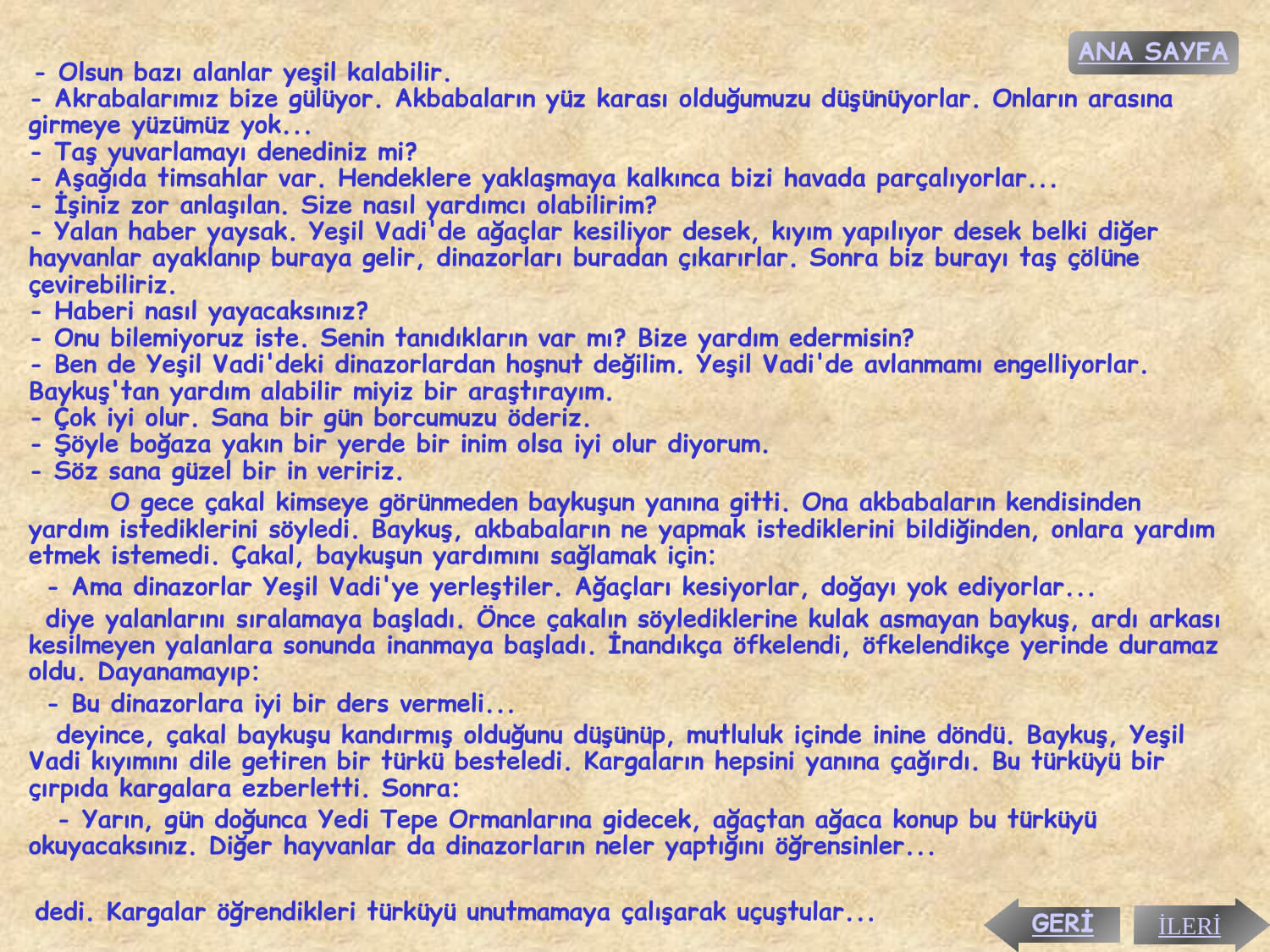

ANA SAYFA
       - Olsun bazı alanlar yeşil kalabilir.
- Akrabalarımız bize gülüyor. Akbabaların yüz karası olduğumuzu düşünüyorlar. Onların arasına girmeye yüzümüz yok...
- Taş yuvarlamayı denediniz mi?
- Aşağıda timsahlar var. Hendeklere yaklaşmaya kalkınca bizi havada parçalıyorlar...
- İşiniz zor anlaşılan. Size nasıl yardımcı olabilirim?
- Yalan haber yaysak. Yeşil Vadi'de ağaçlar kesiliyor desek, kıyım yapılıyor desek belki diğer hayvanlar ayaklanıp buraya gelir, dinazorları buradan çıkarırlar. Sonra biz burayı taş çölüne çevirebiliriz.
- Haberi nasıl yayacaksınız?
- Onu bilemiyoruz iste. Senin tanıdıkların var mı? Bize yardım edermisin?
- Ben de Yeşil Vadi'deki dinazorlardan hoşnut değilim. Yeşil Vadi'de avlanmamı engelliyorlar. Baykuş'tan yardım alabilir miyiz bir araştırayım.
- Çok iyi olur. Sana bir gün borcumuzu öderiz.
- Şöyle boğaza yakın bir yerde bir inim olsa iyi olur diyorum.
- Söz sana güzel bir in veririz.
            O gece çakal kimseye görünmeden baykuşun yanına gitti. Ona akbabaların kendisinden yardım istediklerini söyledi. Baykuş, akbabaların ne yapmak istediklerini bildiğinden, onlara yardım etmek istemedi. Çakal, baykuşun yardımını sağlamak için:
      - Ama dinazorlar Yeşil Vadi'ye yerleştiler. Ağaçları kesiyorlar, doğayı yok ediyorlar...
      diye yalanlarını sıralamaya başladı. Önce çakalın söylediklerine kulak asmayan baykuş, ardı arkası kesilmeyen yalanlara sonunda inanmaya başladı. İnandıkça öfkelendi, öfkelendikçe yerinde duramaz oldu. Dayanamayıp:
      - Bu dinazorlara iyi bir ders vermeli...
       deyince, çakal baykuşu kandırmış olduğunu düşünüp, mutluluk içinde inine döndü. Baykuş, Yeşil Vadi kıyımını dile getiren bir türkü besteledi. Kargaların hepsini yanına çağırdı. Bu türküyü bir çırpıda kargalara ezberletti. Sonra:
       - Yarın, gün doğunca Yedi Tepe Ormanlarına gidecek, ağaçtan ağaca konup bu türküyü okuyacaksınız. Diğer hayvanlar da dinazorların neler yaptığını öğrensinler...
     dedi. Kargalar öğrendikleri türküyü unutmamaya çalışarak uçuştular...
GERİ
İLERİ